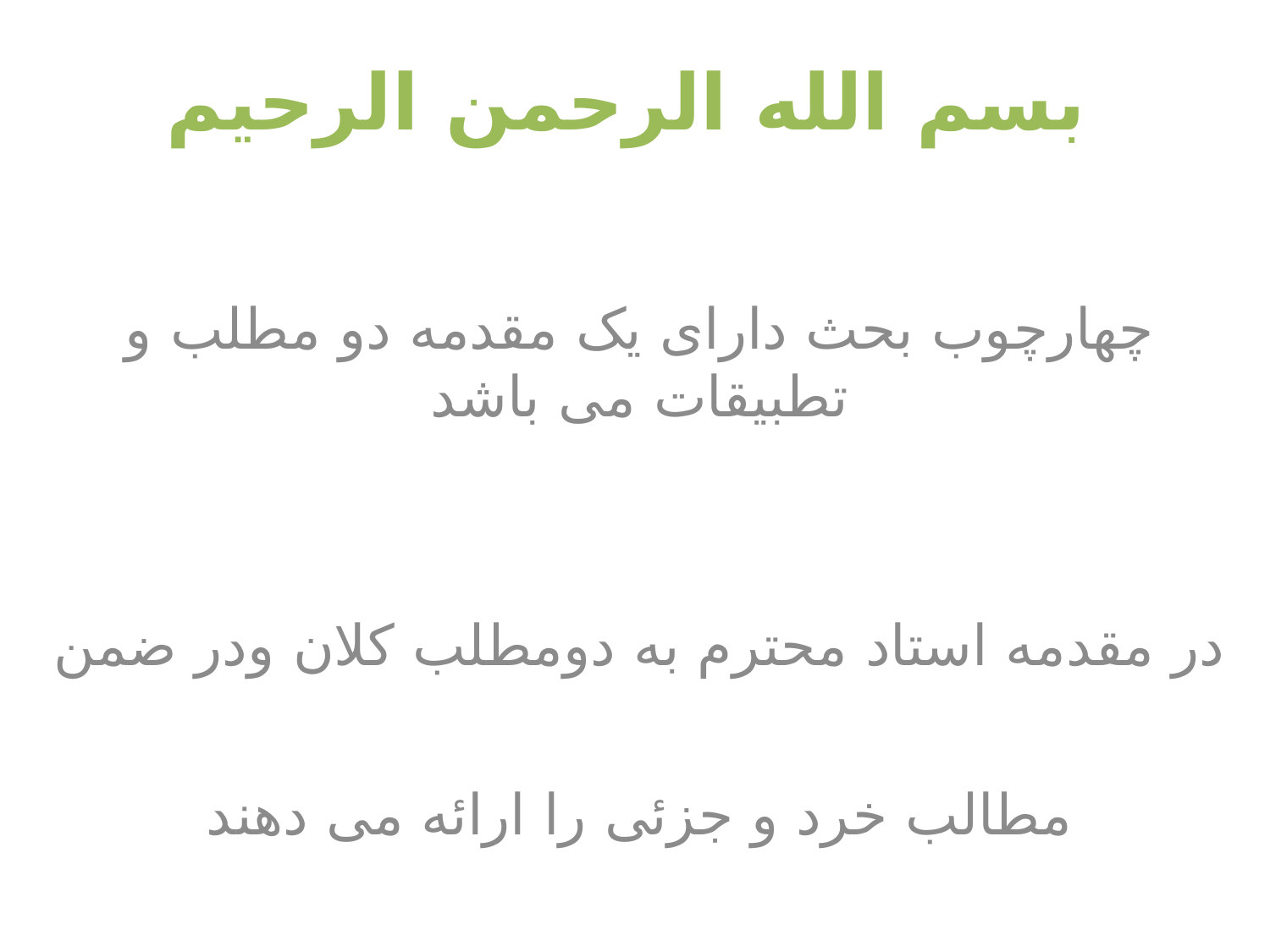

بسم الله الرحمن الرحیم
چهارچوب بحث دارای یک مقدمه دو مطلب و تطبیقات می باشد
در مقدمه استاد محترم به دومطلب کلان ودر ضمن مطالب خرد و جزئی را ارائه می دهند